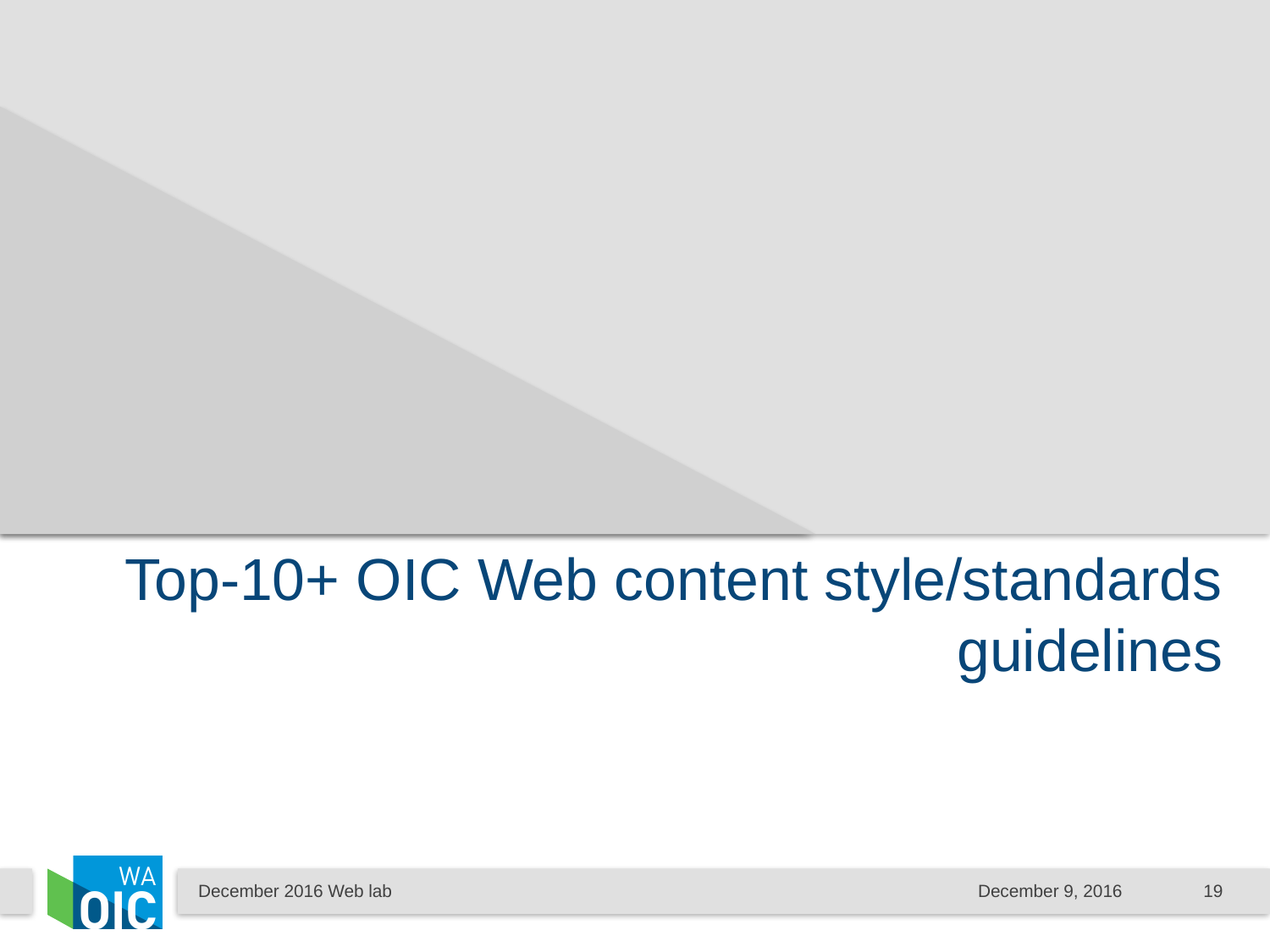

# Top-10+ OIC Web content style/standards guidelines

December 2016 Web lab
December 9, 2016
19